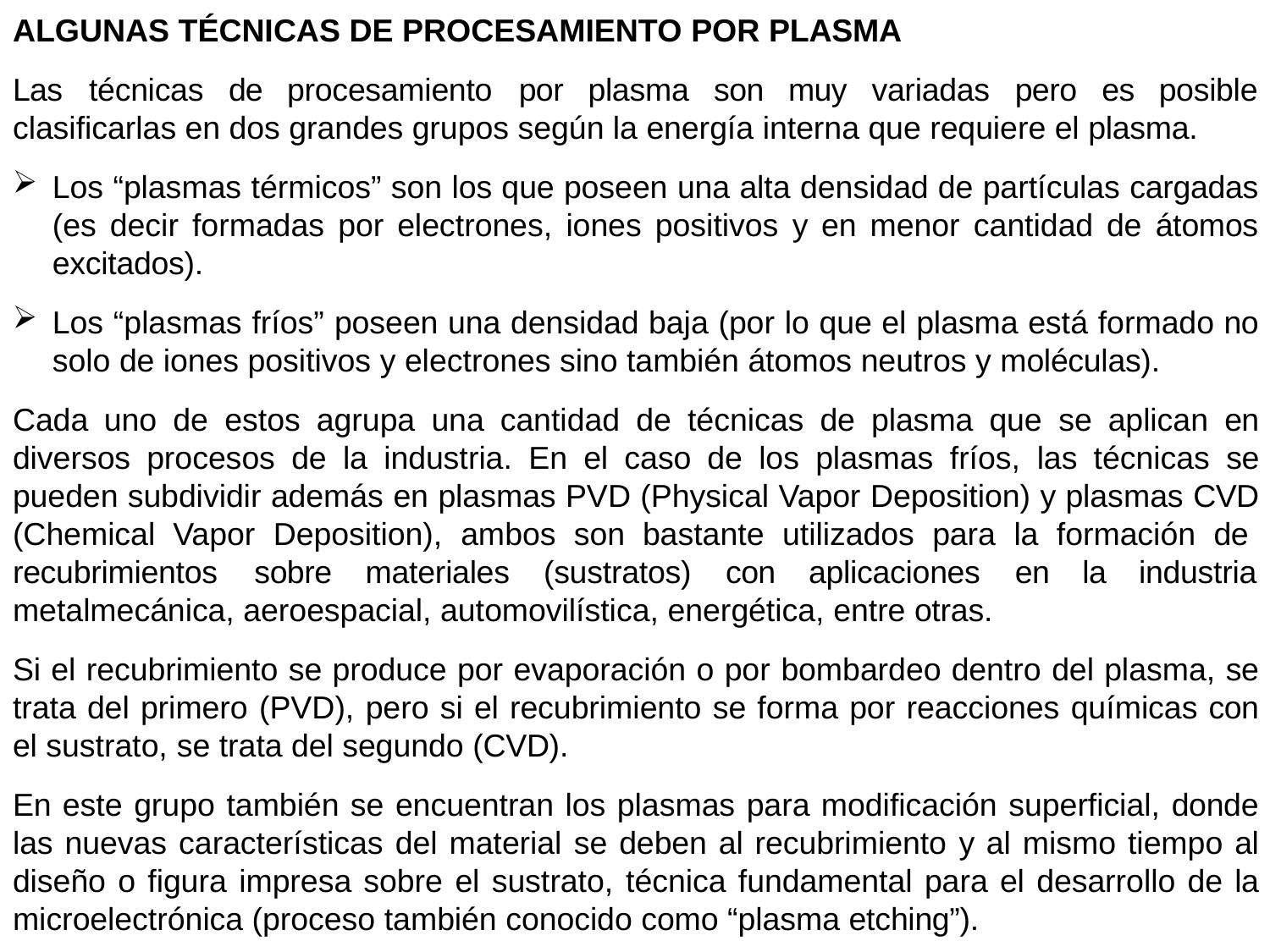

ALGUNAS TÉCNICAS DE PROCESAMIENTO POR PLASMA
Las	técnicas	de	procesamiento	por	plasma	son	muy	variadas	pero	es	posible
clasificarlas en dos grandes grupos según la energía interna que requiere el plasma.
Los “plasmas térmicos” son los que poseen una alta densidad de partículas cargadas (es decir formadas por electrones, iones positivos y en menor cantidad de átomos excitados).
Los “plasmas fríos” poseen una densidad baja (por lo que el plasma está formado no solo de iones positivos y electrones sino también átomos neutros y moléculas).
Cada uno de estos agrupa una cantidad de técnicas de plasma que se aplican en diversos procesos de la industria. En el caso de los plasmas fríos, las técnicas se pueden subdividir además en plasmas PVD (Physical Vapor Deposition) y plasmas CVD (Chemical  Vapor  Deposition),  ambos  son  bastante  utilizados  para  la  formación  de
recubrimientos	sobre	materiales	(sustratos)	con	aplicaciones	en	la	industria
metalmecánica, aeroespacial, automovilística, energética, entre otras.
Si el recubrimiento se produce por evaporación o por bombardeo dentro del plasma, se trata del primero (PVD), pero si el recubrimiento se forma por reacciones químicas con el sustrato, se trata del segundo (CVD).
En este grupo también se encuentran los plasmas para modificación superficial, donde las nuevas características del material se deben al recubrimiento y al mismo tiempo al diseño o figura impresa sobre el sustrato, técnica fundamental para el desarrollo de la microelectrónica (proceso también conocido como “plasma etching”).